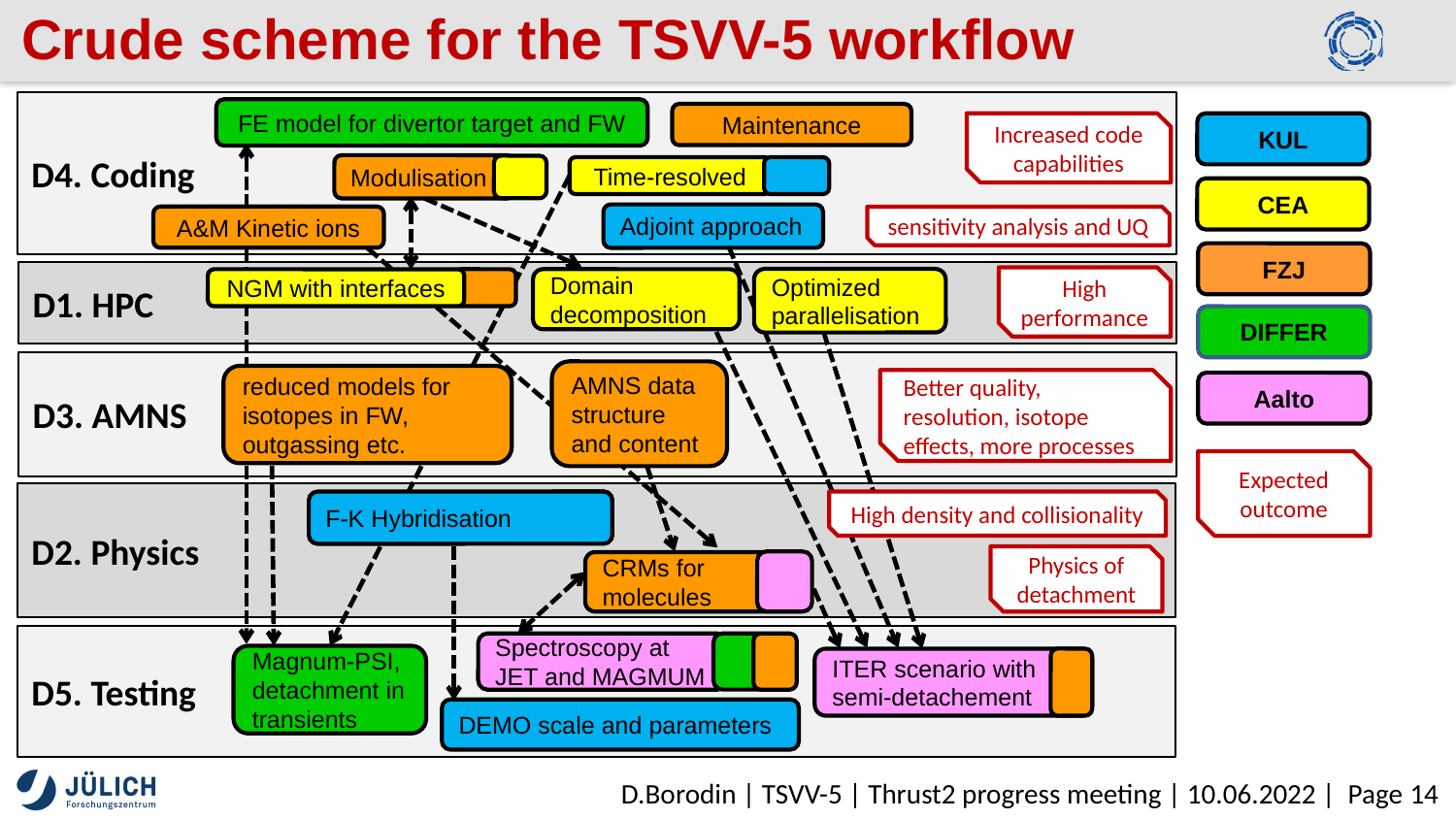

Crude scheme for the TSVV-5 workflow
D4. Coding
FE model for divertor target and FW
Maintenance
Increased code capabilities
KUL
Modulisation

Time-resolved
CEA
Adjoint approach
A&M Kinetic ions
sensitivity analysis and UQ
FZJ
D1. HPC
High performance
Optimized parallelisation

Domain decomposition
NGM with interfaces
DIFFER
D3. AMNS
AMNS data structure and content
reduced models for isotopes in FW, outgassing etc.
Better quality, resolution, isotope effects, more processes
Aalto
Expected outcome
D2. Physics

High density and collisionality
F-K Hybridisation
Physics of detachment

CRMs for molecules
D5. Testing
Spectroscopy at JET and MAGMUM

Magnum-PSI, detachment in transients
ITER scenario with semi-detachement

DEMO scale and parameters